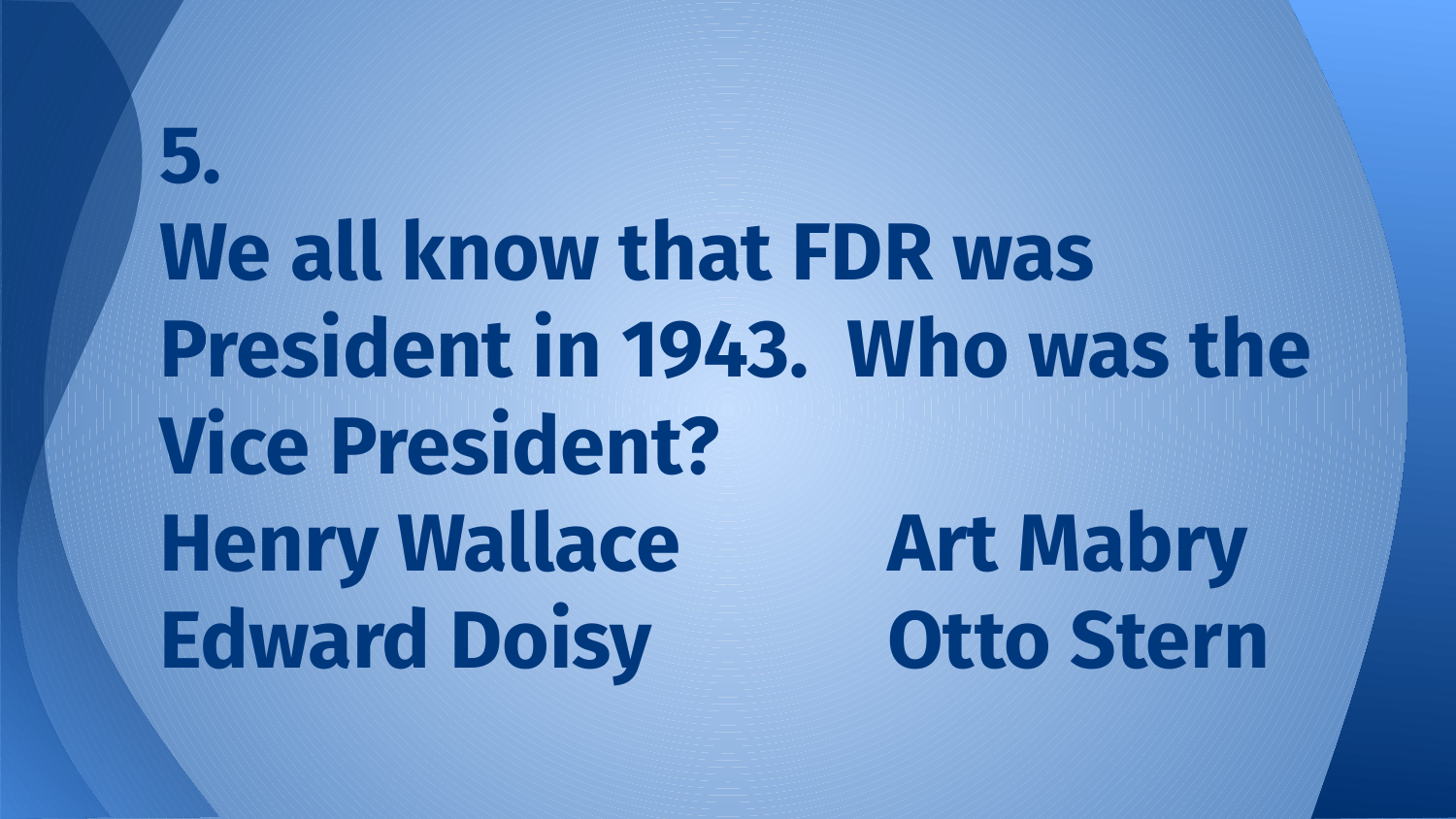

# 5.
We all know that FDR was President in 1943.  Who was the Vice President?
Henry Wallace		Art Mabry
Edward Doisy 		Otto Stern